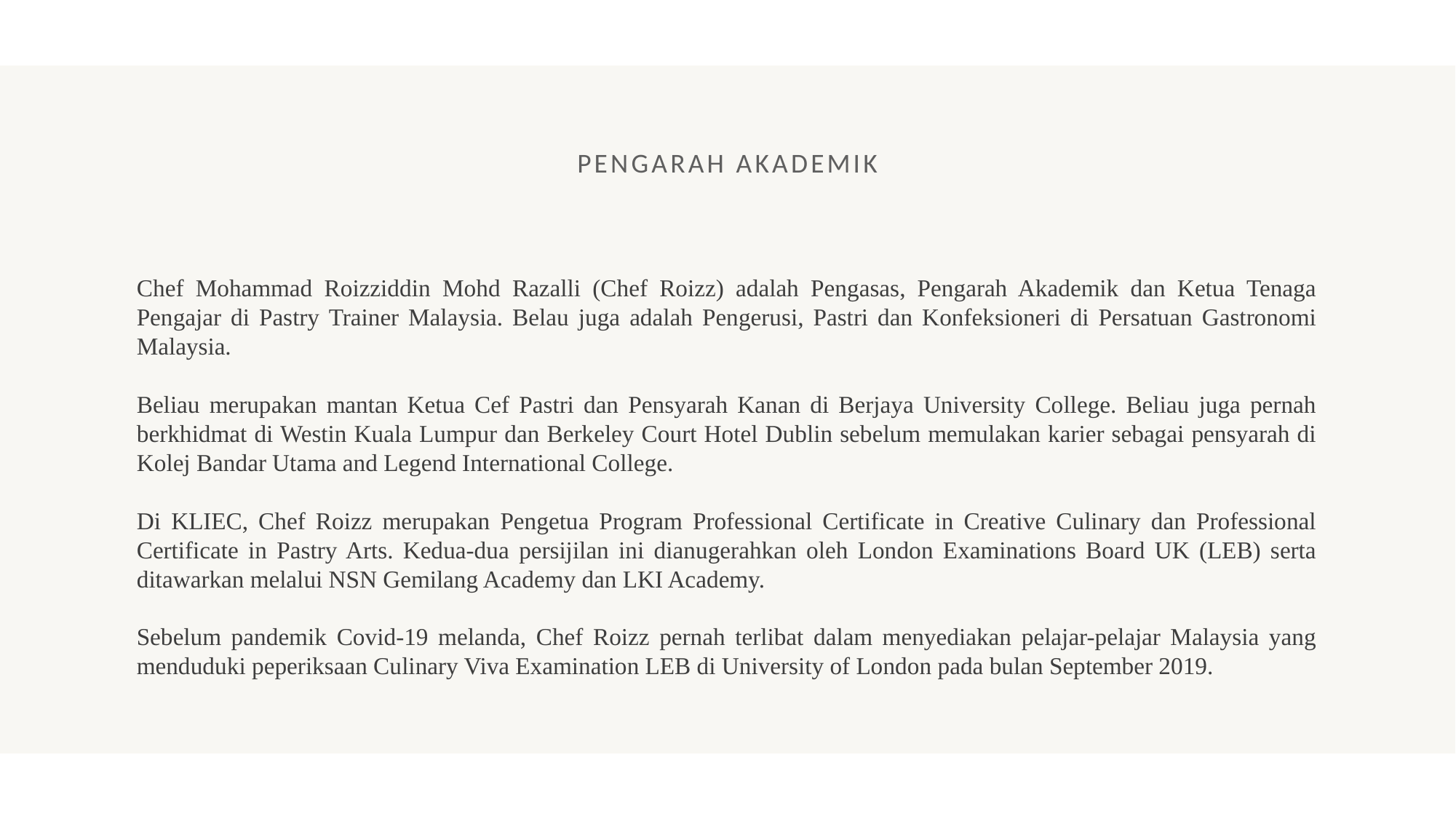

PENGARAH AKADEMIK
Chef Mohammad Roizziddin Mohd Razalli (Chef Roizz) adalah Pengasas, Pengarah Akademik dan Ketua Tenaga Pengajar di Pastry Trainer Malaysia. Belau juga adalah Pengerusi, Pastri dan Konfeksioneri di Persatuan Gastronomi Malaysia.

Beliau merupakan mantan Ketua Cef Pastri dan Pensyarah Kanan di Berjaya University College. Beliau juga pernah berkhidmat di Westin Kuala Lumpur dan Berkeley Court Hotel Dublin sebelum memulakan karier sebagai pensyarah di Kolej Bandar Utama and Legend International College.

Di KLIEC, Chef Roizz merupakan Pengetua Program Professional Certificate in Creative Culinary dan Professional Certificate in Pastry Arts. Kedua-dua persijilan ini dianugerahkan oleh London Examinations Board UK (LEB) serta ditawarkan melalui NSN Gemilang Academy dan LKI Academy.

Sebelum pandemik Covid-19 melanda, Chef Roizz pernah terlibat dalam menyediakan pelajar-pelajar Malaysia yang menduduki peperiksaan Culinary Viva Examination LEB di University of London pada bulan September 2019.